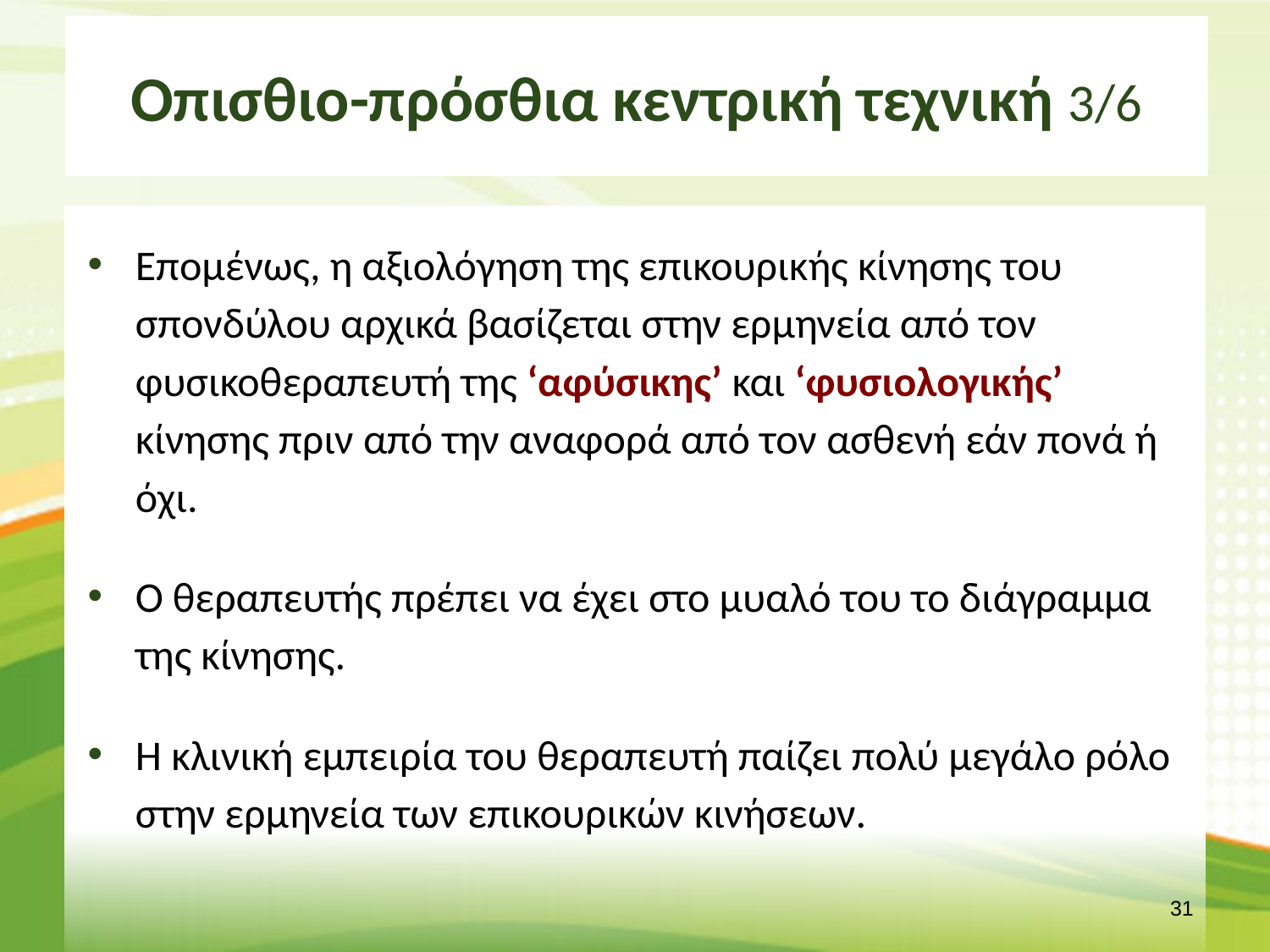

# Οπισθιο-πρόσθια κεντρική τεχνική 3/6
Επομένως, η αξιολόγηση της επικουρικής κίνησης του σπονδύλου αρχικά βασίζεται στην ερμηνεία από τον φυσικοθεραπευτή της ‘αφύσικης’ και ‘φυσιολογικής’ κίνησης πριν από την αναφορά από τον ασθενή εάν πονά ή όχι.
Ο θεραπευτής πρέπει να έχει στο μυαλό του το διάγραμμα της κίνησης.
Η κλινική εμπειρία του θεραπευτή παίζει πολύ μεγάλο ρόλο στην ερμηνεία των επικουρικών κινήσεων.

31